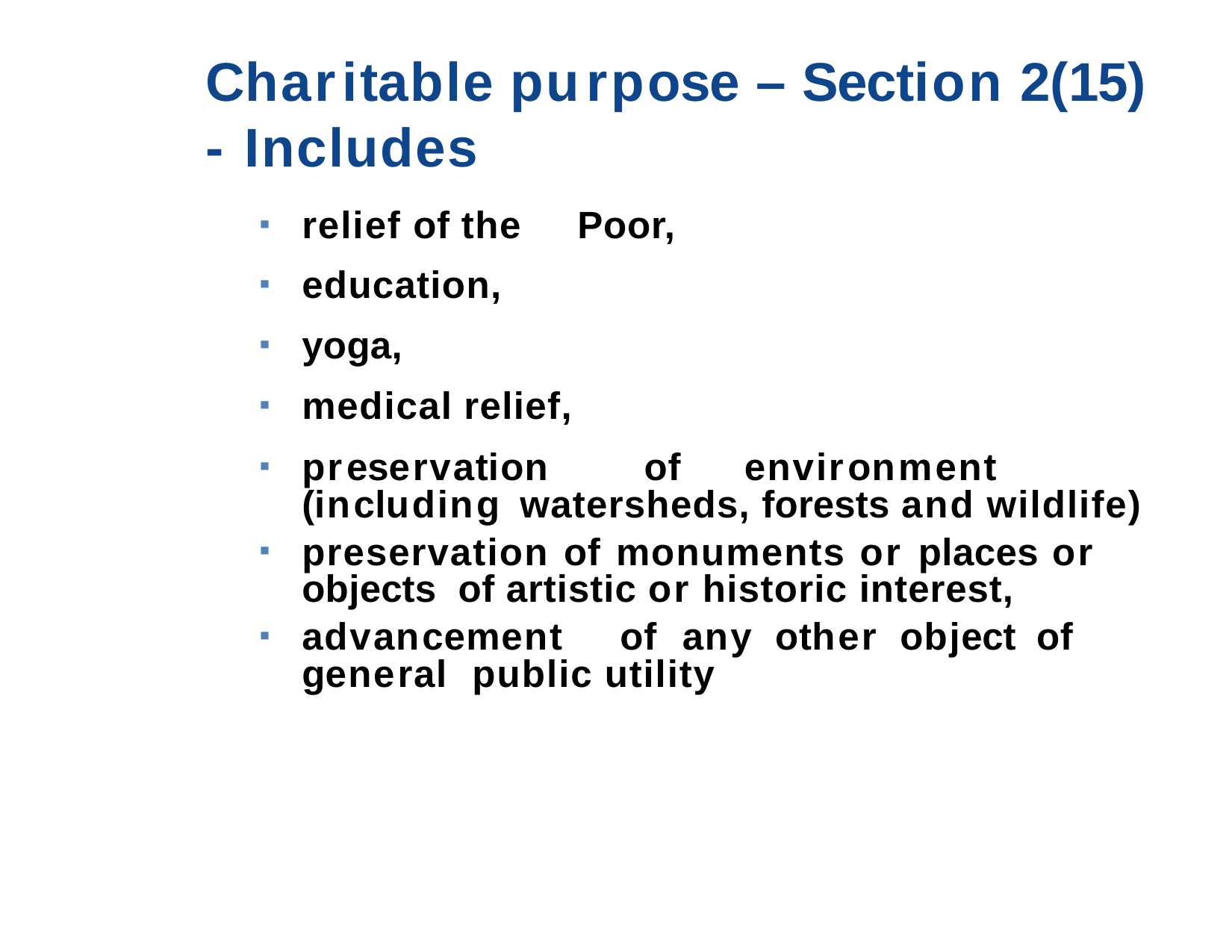

# Charitable purpose – Section 2(15) -  Includes
relief of the	Poor,
education,
yoga,
medical relief,
preservation	of	environment	(including  watersheds, forests and wildlife)
preservation of monuments or places or objects  of artistic or historic interest,
advancement	of	any	other	object	of	general  public utility